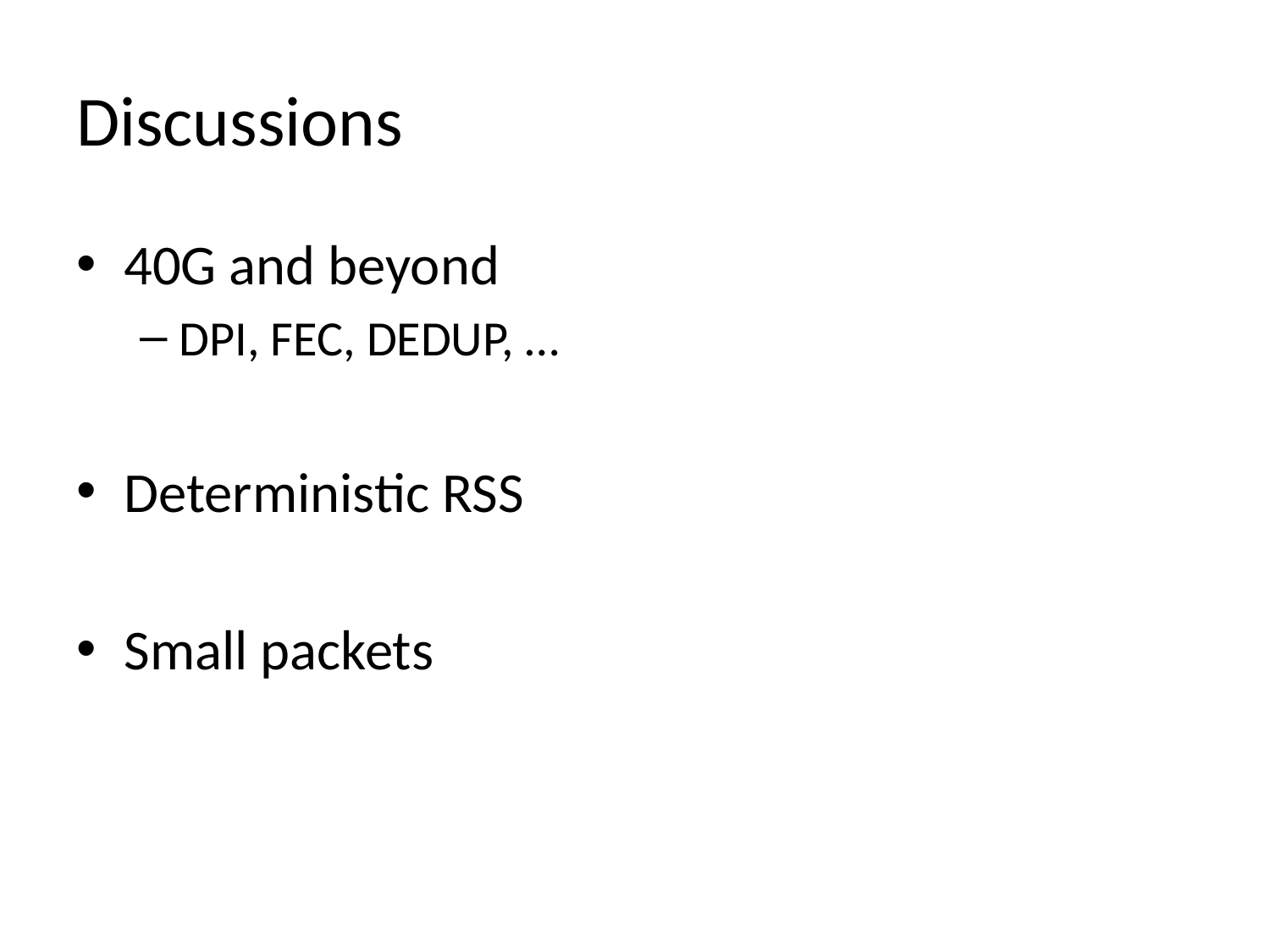

# Discussions
40G and beyond
DPI, FEC, DEDUP, …

Deterministic RSS

Small packets